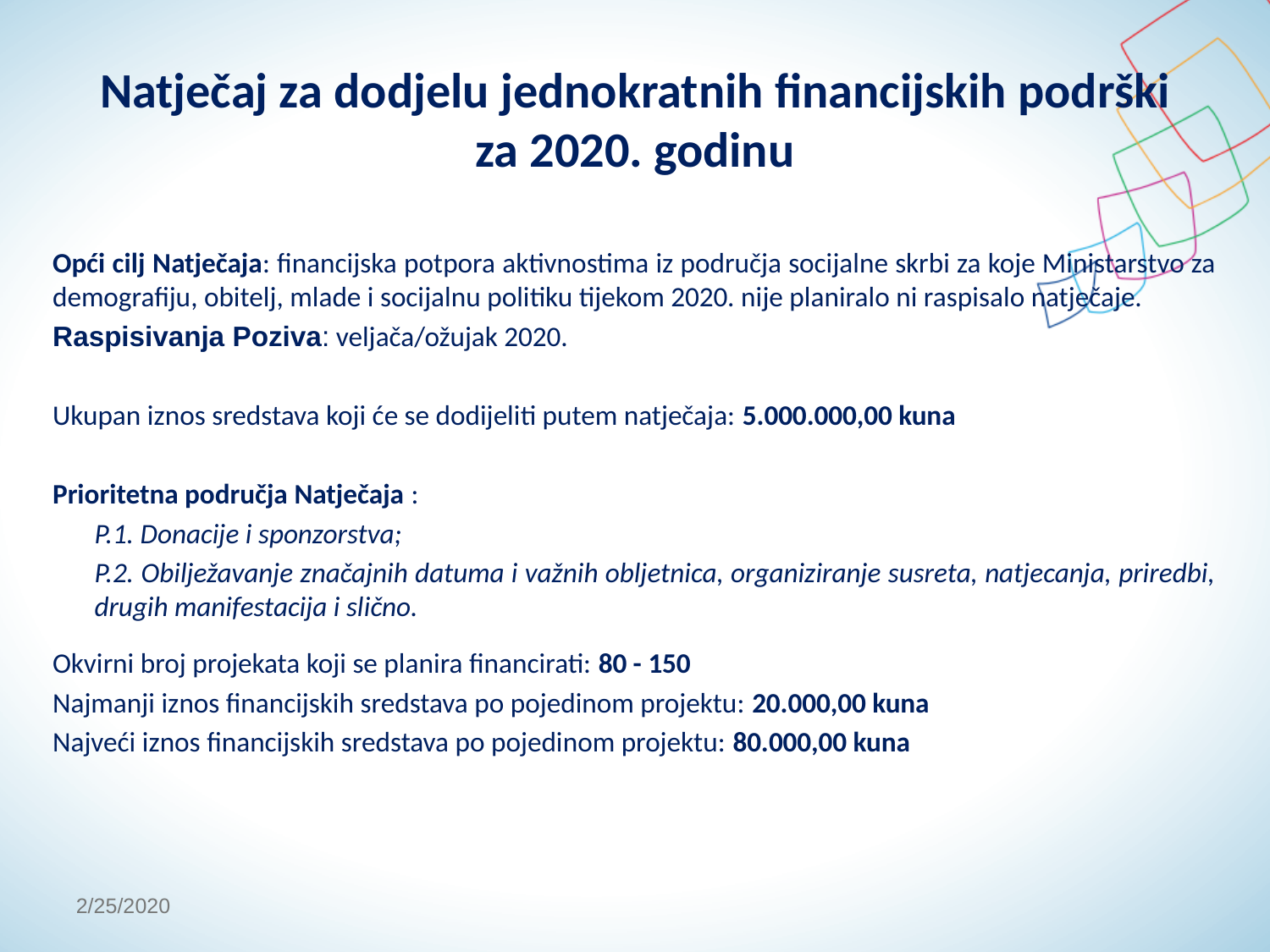

# Natječaj za dodjelu jednokratnih financijskih podrški za 2020. godinu
Opći cilj Natječaja: financijska potpora aktivnostima iz područja socijalne skrbi za koje Ministarstvo za demografiju, obitelj, mlade i socijalnu politiku tijekom 2020. nije planiralo ni raspisalo natječaje.
Raspisivanja Poziva: veljača/ožujak 2020.

Ukupan iznos sredstava koji će se dodijeliti putem natječaja: 5.000.000,00 kuna

Prioritetna područja Natječaja :
P.1. Donacije i sponzorstva;
P.2. Obilježavanje značajnih datuma i važnih obljetnica, organiziranje susreta, natjecanja, priredbi, drugih manifestacija i slično.
Okvirni broj projekata koji se planira financirati: 80 - 150
Najmanji iznos financijskih sredstava po pojedinom projektu: 20.000,00 kuna
Najveći iznos financijskih sredstava po pojedinom projektu: 80.000,00 kuna